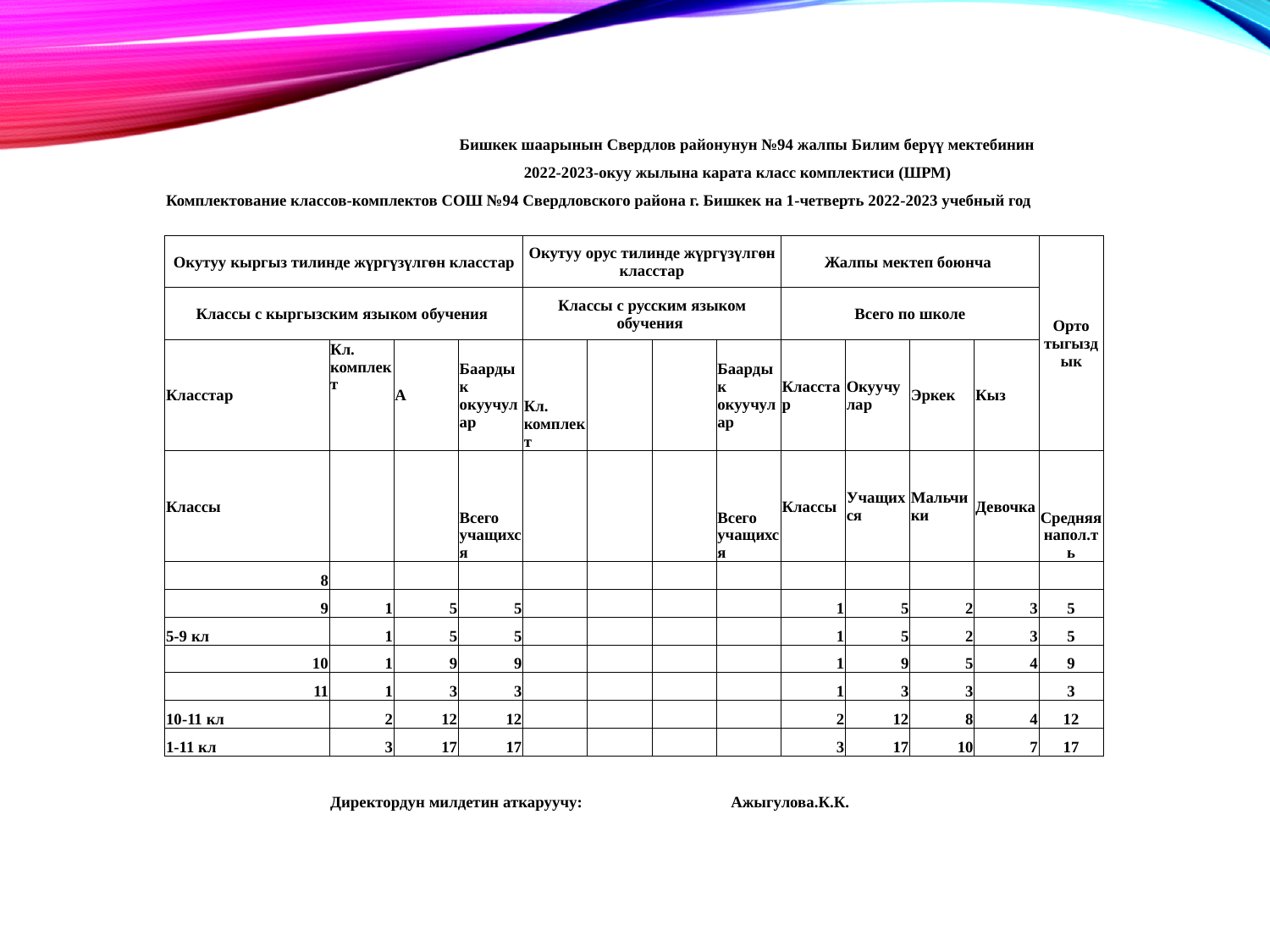

|  |  |  | Бишкек шаарынын Свердлов районунун №94 жалпы Билим берүү мектебинин |  |  |  |  |  |  |  |  |  |  |
| --- | --- | --- | --- | --- | --- | --- | --- | --- | --- | --- | --- | --- | --- |
|  |  |  |  | 2022-2023-окуу жылына карата класс комплектиси (ШРМ) |  |  |  |  |  |  |  |  |  |
| Комплектование классов-комплектов СОШ №94 Свердловского района г. Бишкек на 1-четверть 2022-2023 учебный год |  |  |  |  |  |  |  |  |  |  |  |  |  |
|  |  |  |  |  |  |  |  |  |  |  |  |  |  |
| Окутуу кыргыз тилинде жүргүзүлгөн класстар |  |  |  | Окутуу орус тилинде жүргүзүлгөн класстар |  |  |  | Жалпы мектеп боюнча |  |  |  | Орто тыгыздык |  |
| Классы с кыргызским языком обучения |  |  |  | Классы с русским языком обучения |  |  |  | Всего по школе |  |  |  |  |  |
| Класстар | Кл. комплект | А | Баардык окуучулар | Кл. комплект |  |  | Баардык окуучулар | Класстар | Окуучулар | Эркек | Кыз |  |  |
| Классы |  |  | Всего учащихся |  |  |  | Всего учащихся | Классы | Учащихся | Мальчики | Девочка | Средняя напол.ть |  |
| 8 |  |  |  |  |  |  |  |  |  |  |  |  |  |
| 9 | 1 | 5 | 5 |  |  |  |  | 1 | 5 | 2 | 3 | 5 |  |
| 5-9 кл | 1 | 5 | 5 |  |  |  |  | 1 | 5 | 2 | 3 | 5 |  |
| 10 | 1 | 9 | 9 |  |  |  |  | 1 | 9 | 5 | 4 | 9 |  |
| 11 | 1 | 3 | 3 |  |  |  |  | 1 | 3 | 3 |  | 3 |  |
| 10-11 кл | 2 | 12 | 12 |  |  |  |  | 2 | 12 | 8 | 4 | 12 |  |
| 1-11 кл | 3 | 17 | 17 |  |  |  |  | 3 | 17 | 10 | 7 | 17 |  |
|  |  |  |  |  |  |  |  |  |  |  |  |  |  |
|  | Директордун милдетин аткаруучу: Ажыгулова.К.К. |  |  |  |  |  |  |  |  |  |  |  |  |
|  |  |  |  |  |  |  |  |  |  |  |  |  |  |
|  |  |  |  |  |  |  |  |  |  |  |  |  |  |